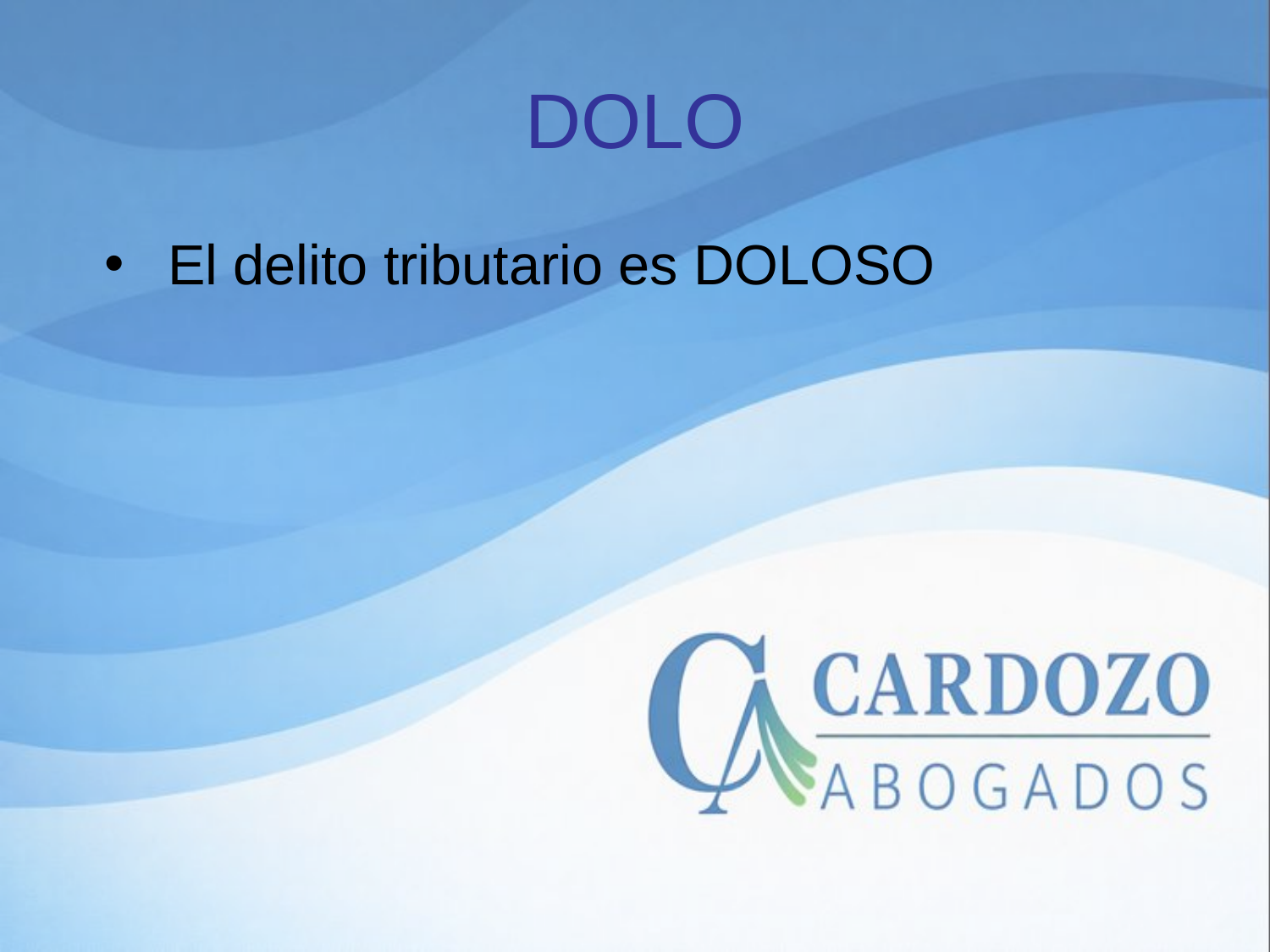

# DOLO
El delito tributario es DOLOSO